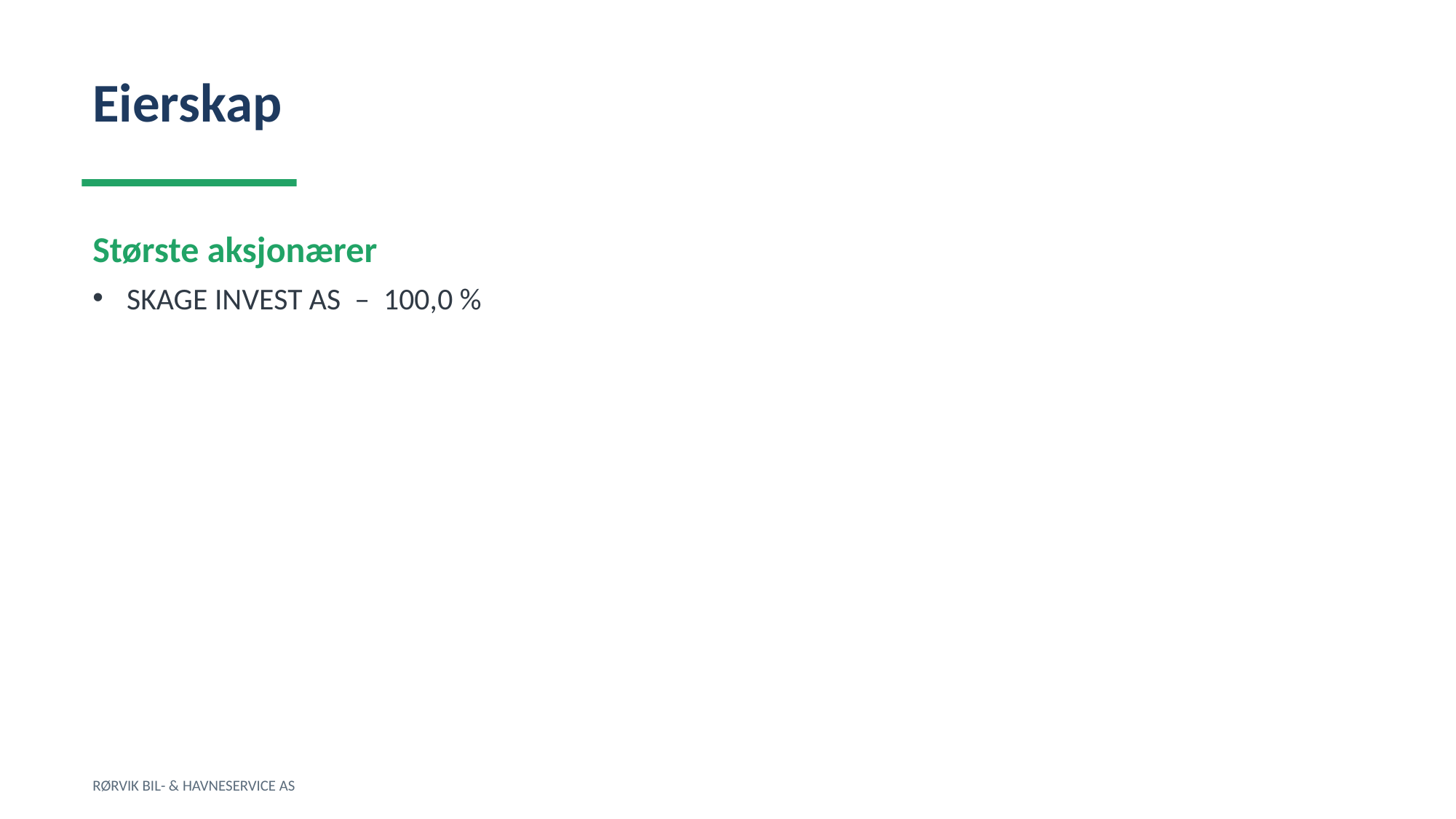

Eierskap

Største aksjonærer
SKAGE INVEST AS  –  100,0 %
RØRVIK BIL- & HAVNESERVICE AS